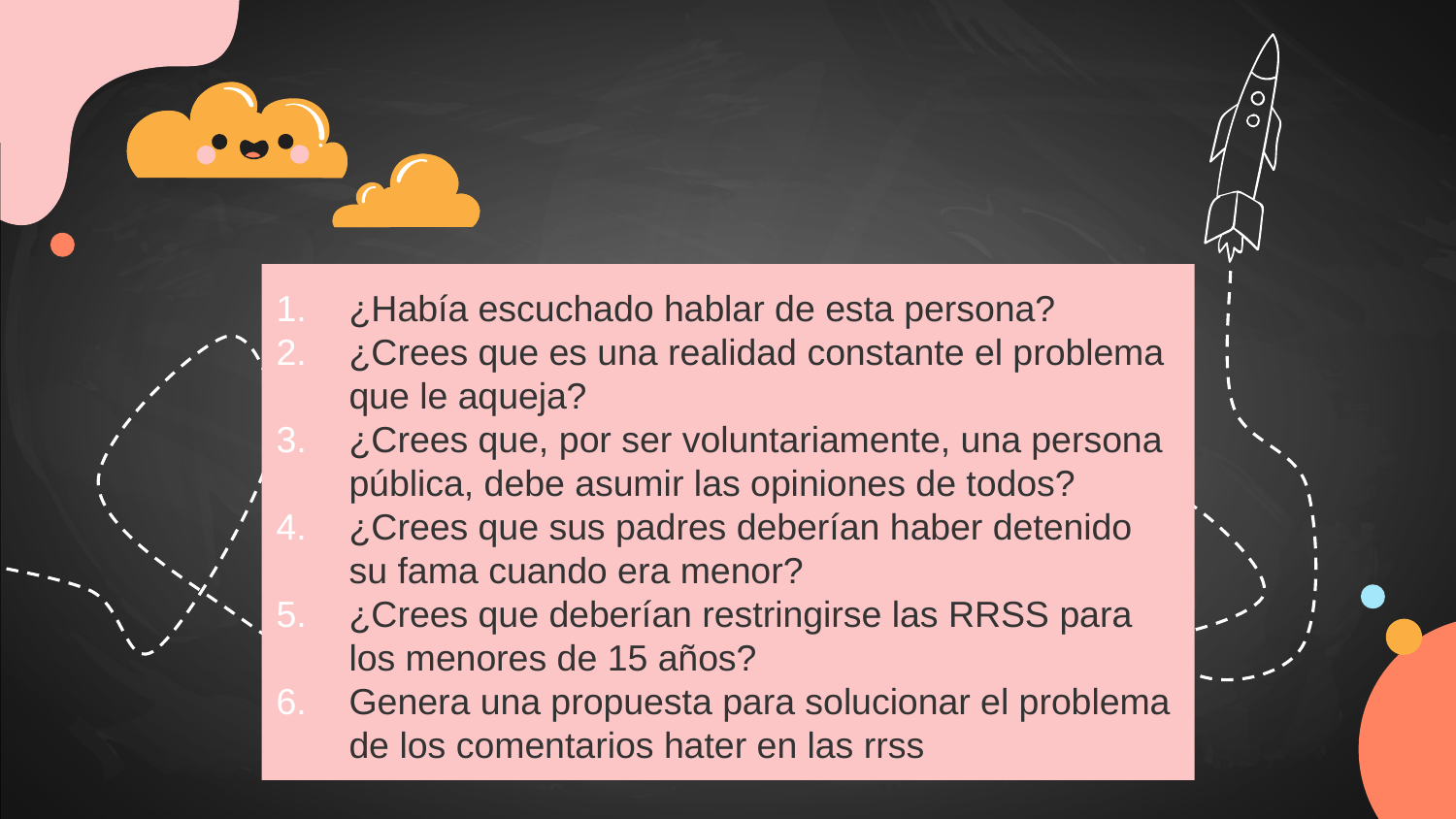

¿Había escuchado hablar de esta persona?
¿Crees que es una realidad constante el problema que le aqueja?
¿Crees que, por ser voluntariamente, una persona pública, debe asumir las opiniones de todos?
¿Crees que sus padres deberían haber detenido su fama cuando era menor?
¿Crees que deberían restringirse las RRSS para los menores de 15 años?
Genera una propuesta para solucionar el problema de los comentarios hater en las rrss